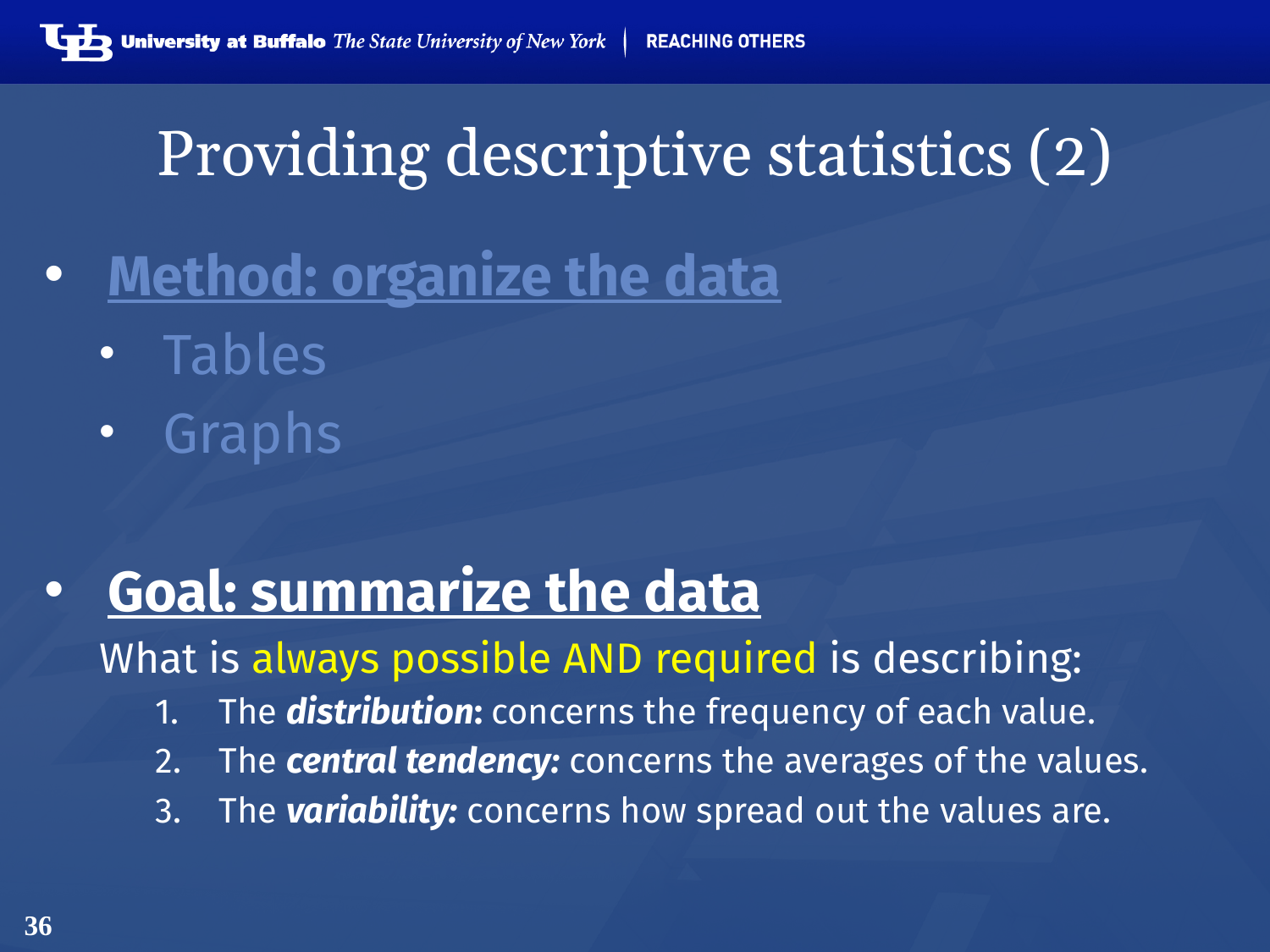

# Providing descriptive statistics (2)
Method: organize the data
Tables
Graphs

Goal: summarize the data
What is always possible AND required is describing:
The distribution: concerns the frequency of each value.
The central tendency: concerns the averages of the values.
The variability: concerns how spread out the values are.